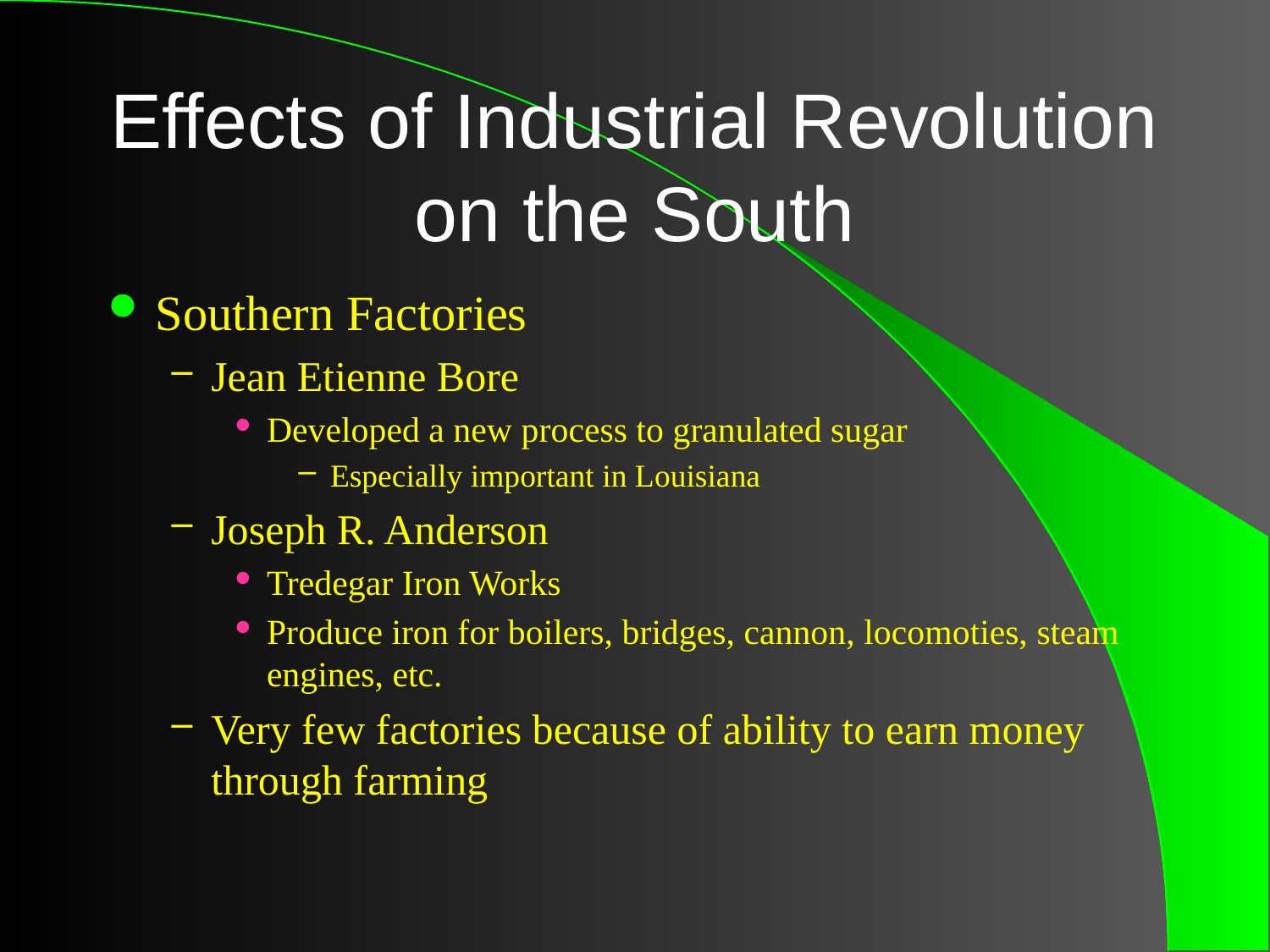

# Effects of Industrial Revolution on the South
Southern Factories
Jean Etienne Bore
Developed a new process to granulated sugar
Especially important in Louisiana
Joseph R. Anderson
Tredegar Iron Works
Produce iron for boilers, bridges, cannon, locomoties, steam engines, etc.
Very few factories because of ability to earn money through farming